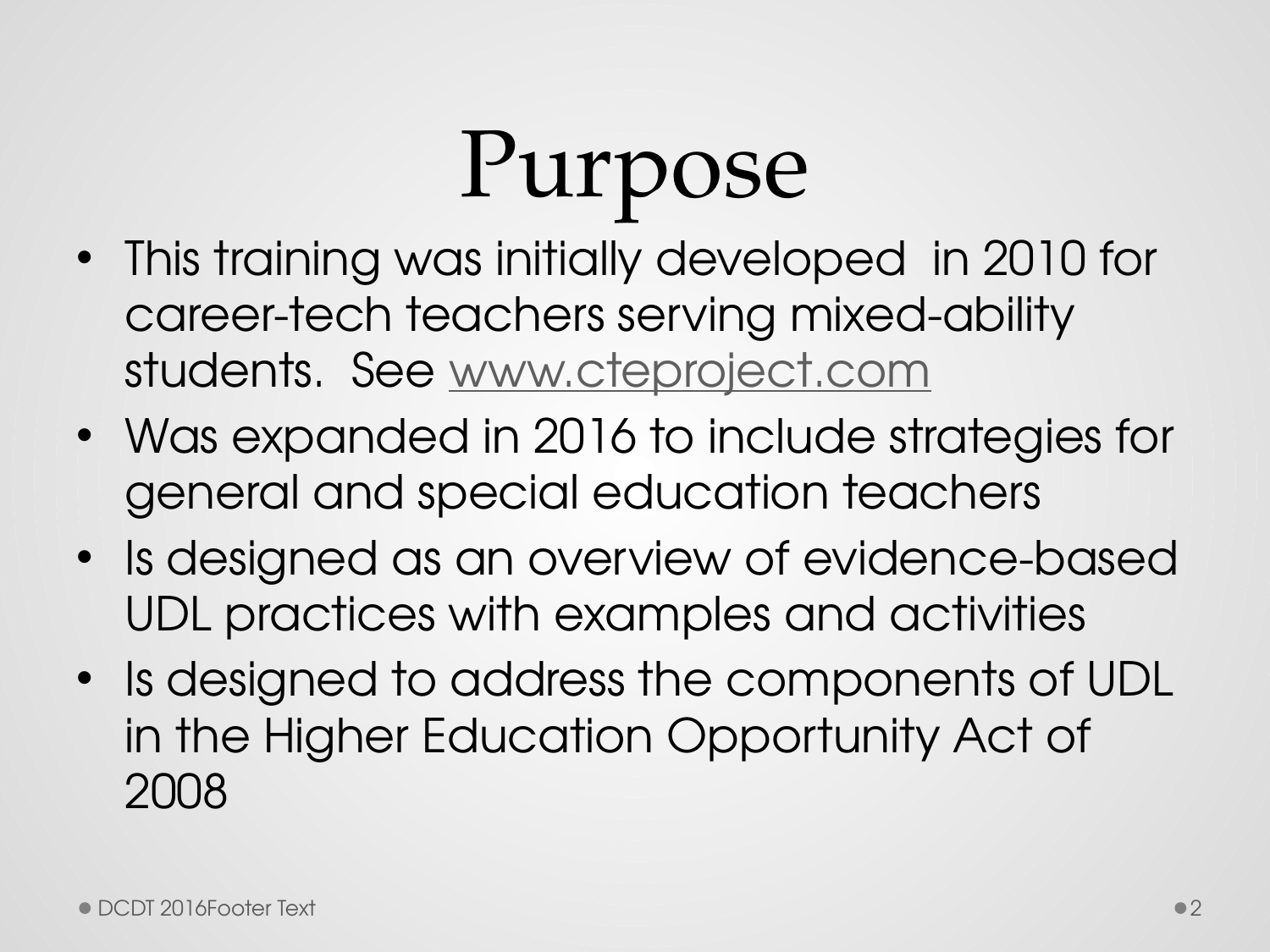

# Purpose
This training was initially developed  in 2010 for career-tech teachers serving mixed-ability students.  See www.cteproject.com
Was expanded in 2016 to include strategies for general and special education teachers
Is designed as an overview of evidence-based UDL practices with examples and activities
Is designed to address the components of UDL in the Higher Education Opportunity Act of 2008
DCDT 2016Footer Text

2